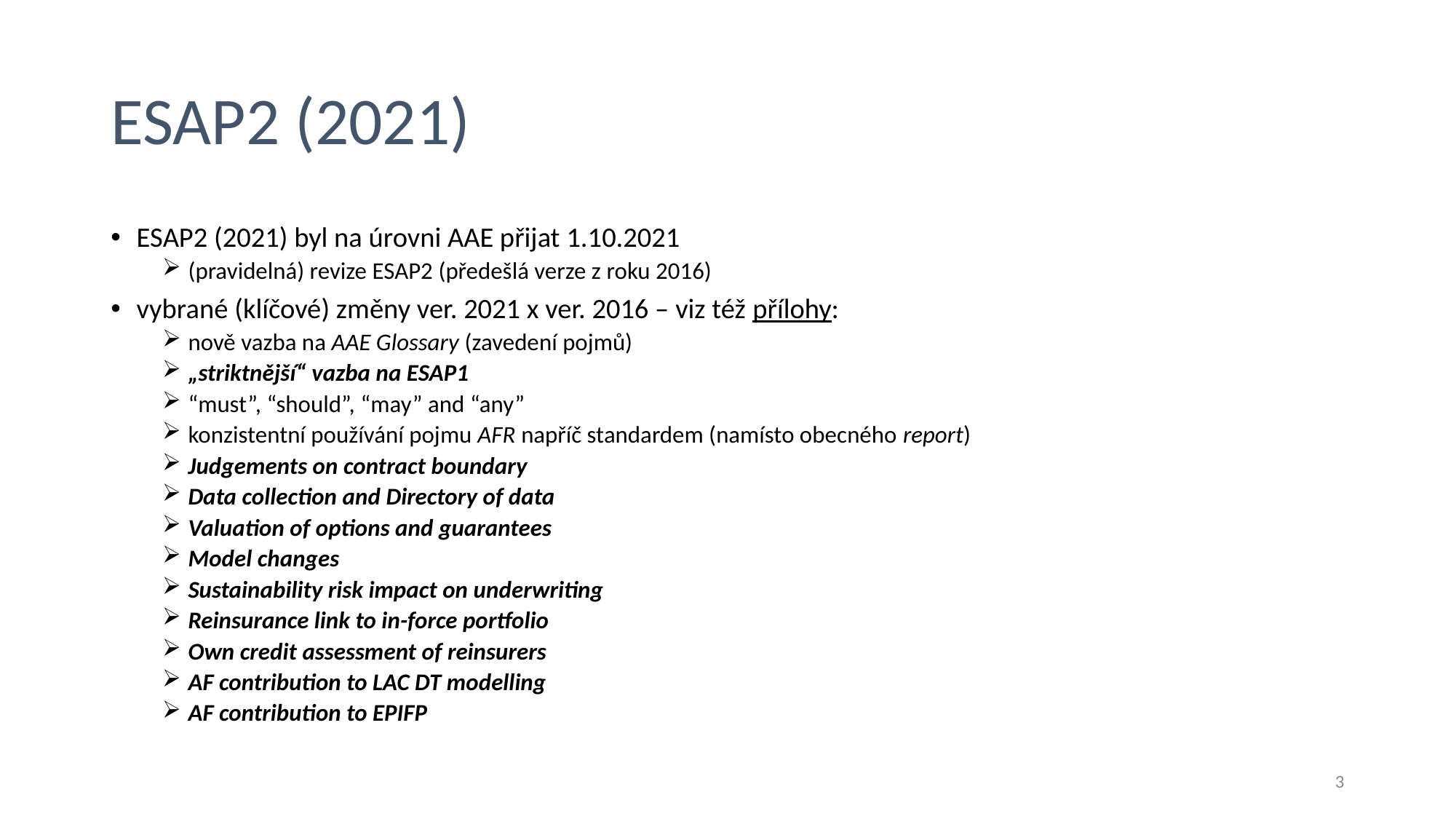

# ESAP2 (2021)
ESAP2 (2021) byl na úrovni AAE přijat 1.10.2021
(pravidelná) revize ESAP2 (předešlá verze z roku 2016)
vybrané (klíčové) změny ver. 2021 x ver. 2016 – viz též přílohy:
nově vazba na AAE Glossary (zavedení pojmů)
„striktnější“ vazba na ESAP1
“must”, “should”, “may” and “any”
konzistentní používání pojmu AFR napříč standardem (namísto obecného report)
Judgements on contract boundary
Data collection and Directory of data
Valuation of options and guarantees
Model changes
Sustainability risk impact on underwriting
Reinsurance link to in-force portfolio
Own credit assessment of reinsurers
AF contribution to LAC DT modelling
AF contribution to EPIFP

3